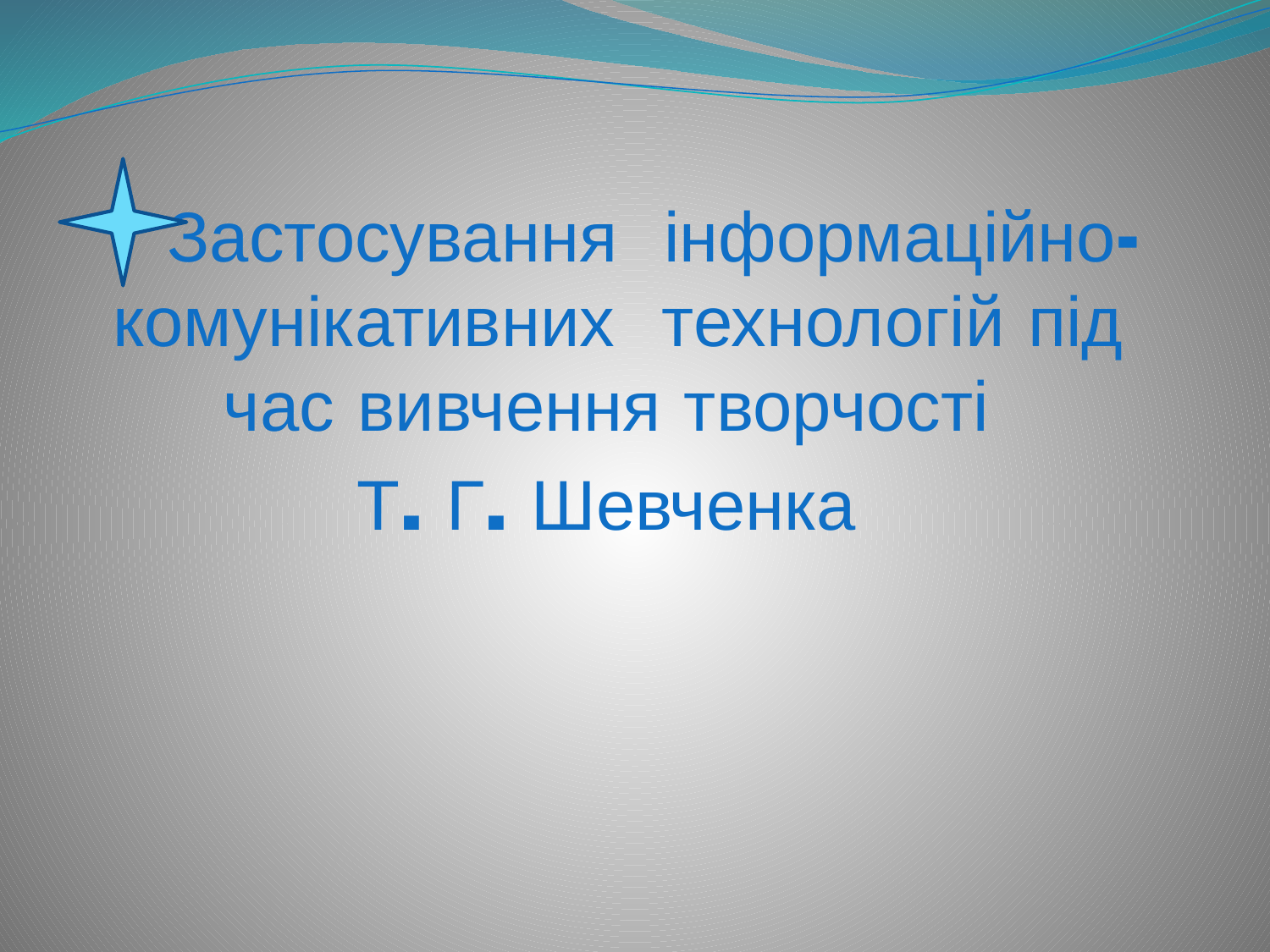

Застосування  інформаційно-комунікативних  технологій під час вивчення творчості
Т. Г. Шевченка